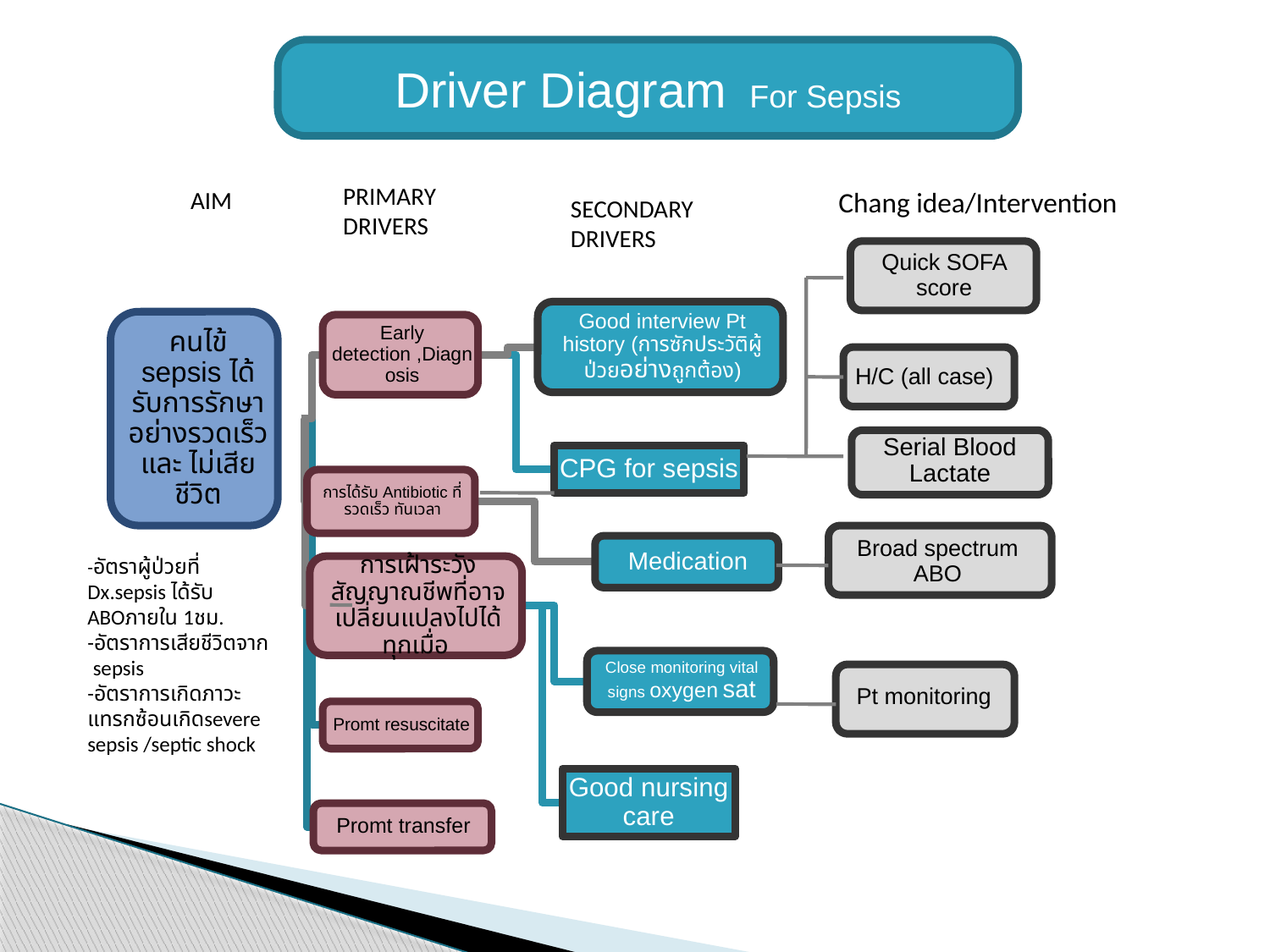

Driver Diagram  For Sepsis
PRIMARY DRIVERS
Chang idea/Intervention
AIM
SECONDARY DRIVERS

Quick SOFA score

คนไข้ sepsis ได้รับการรักษาอย่างรวดเร็วและ ไม่เสียชีวิต
Early detection ,Diagnosis
Good interview Pt history (การซักประวัติผู้ป่วยอย่างถูกต้อง)
CPG for sepsis
การได้รับ Antibiotic ที่รวดเร็ว ทันเวลา
Medication
การเฝ้าระวังสัญญาณชีพที่อาจเปลี่ยนแปลงไปได้ทุกเมื่อ
Close monitoring vital signs oxygen sat
Good nursing care
Promt resuscitate
Promt transfer

H/C (all case)
Serial Blood Lactate

Broad spectrum ABO
-อัตราผู้ป่วยที่ Dx.sepsis ได้รับ ABOภายใน 1ชม.
-อัตราการเสียชีวิตจาก sepsis
-อัตราการเกิดภาวะแทรกซ้อนเกิดsevere sepsis /septic shock

Pt monitoring